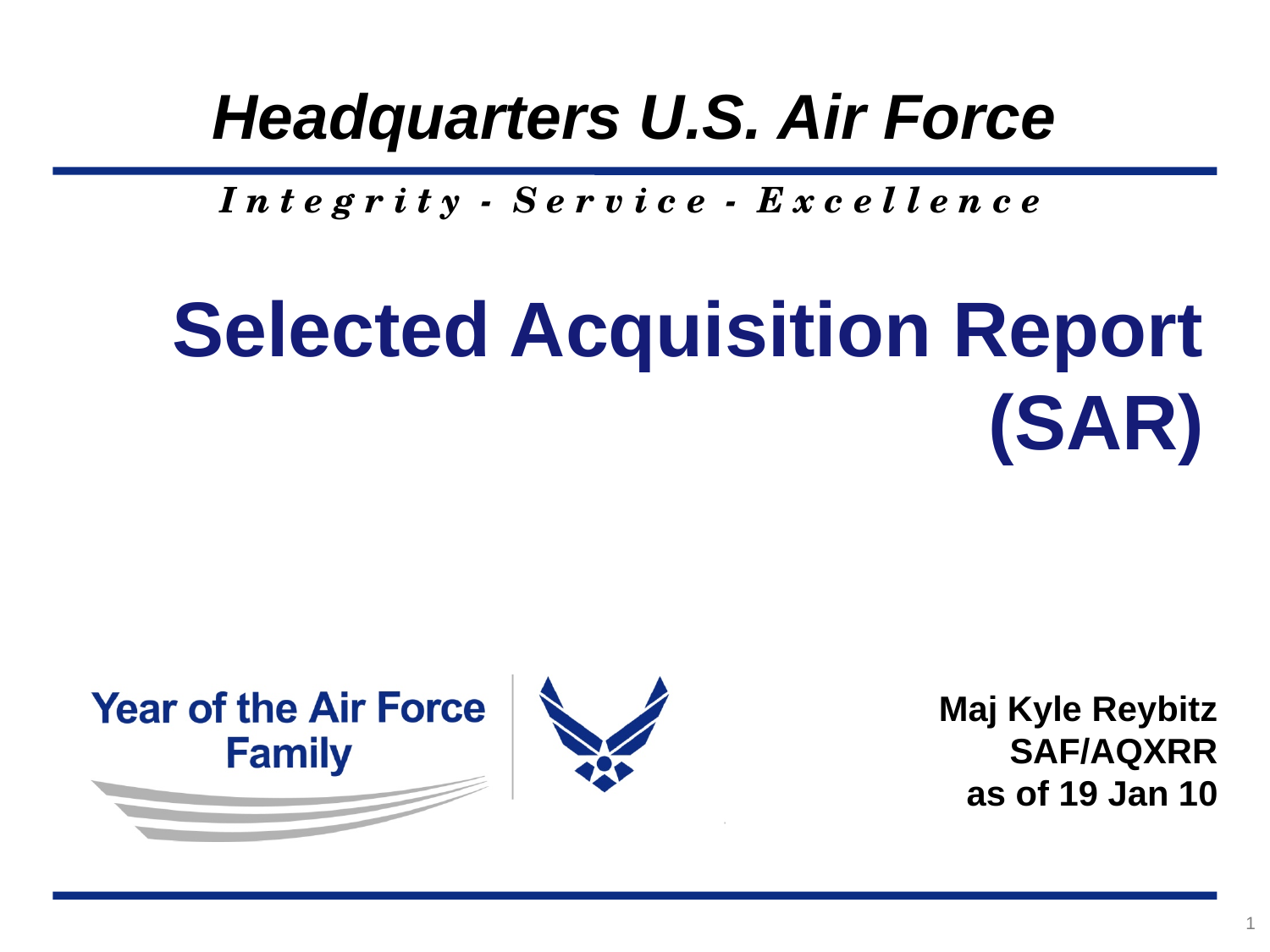

Selected Acquisition Report (SAR)
Maj Kyle Reybitz
SAF/AQXRR
as of 19 Jan 10
1